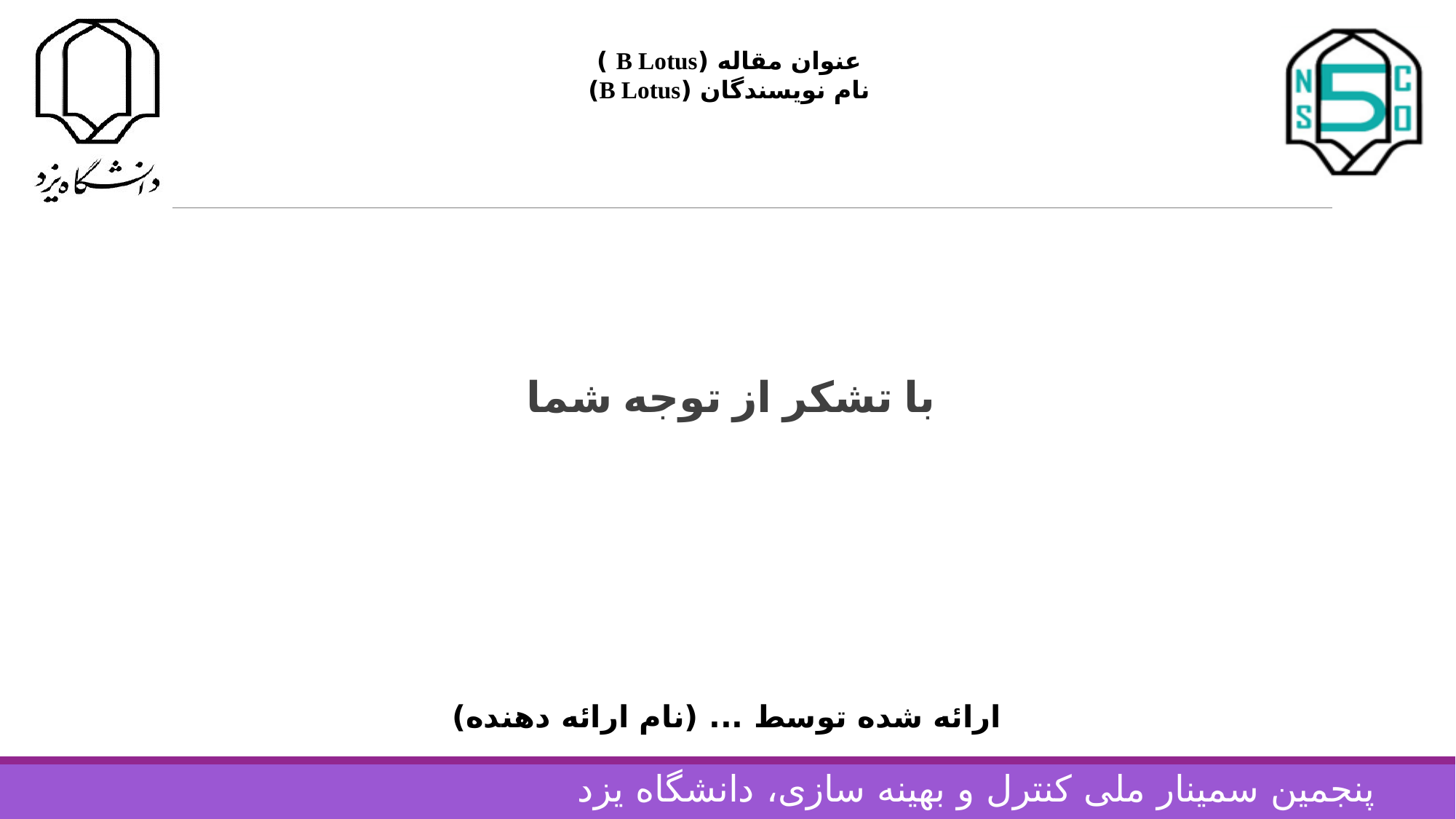

با تشکر از توجه شما
ارائه شده توسط ... (نام ارائه دهنده)